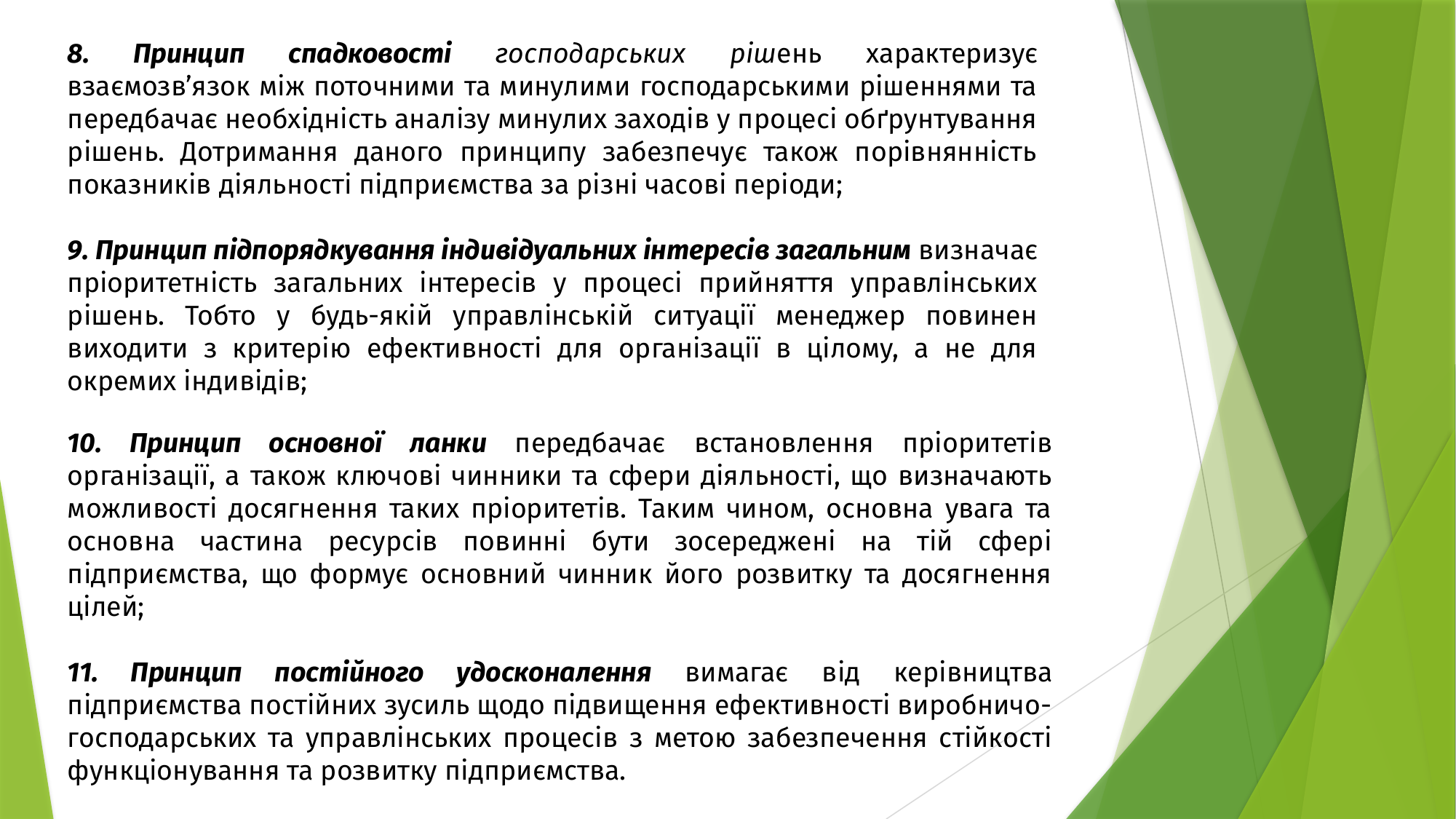

8. Принцип спадковості господарських рішень характеризує взаємозв’язок між поточними та минулими господарськими рішеннями та передбачає необхідність аналізу минулих заходів у процесі обґрунтування рішень. Дотримання даного принципу забезпечує також порівнянність показників діяльності підприємства за різні часові періоди;

9. Принцип підпорядкування індивідуальних інтересів загальним визначає пріоритетність загальних інтересів у процесі прийняття управлінських рішень. Тобто у будь-якій управлінській ситуації менеджер повинен виходити з критерію ефективності для організації в цілому, а не для окремих індивідів;
10. Принцип основної ланки передбачає встановлення пріоритетів організації, а також ключові чинники та сфери діяльності, що визначають можливості досягнення таких пріоритетів. Таким чином, основна увага та основна частина ресурсів повинні бути зосереджені на тій сфері підприємства, що формує основний чинник його розвитку та досягнення цілей;

11. Принцип постійного удосконалення вимагає від керівництва підприємства постійних зусиль щодо підвищення ефективності виробничо-господарських та управлінських процесів з метою забезпечення стійкості функціонування та розвитку підприємства.